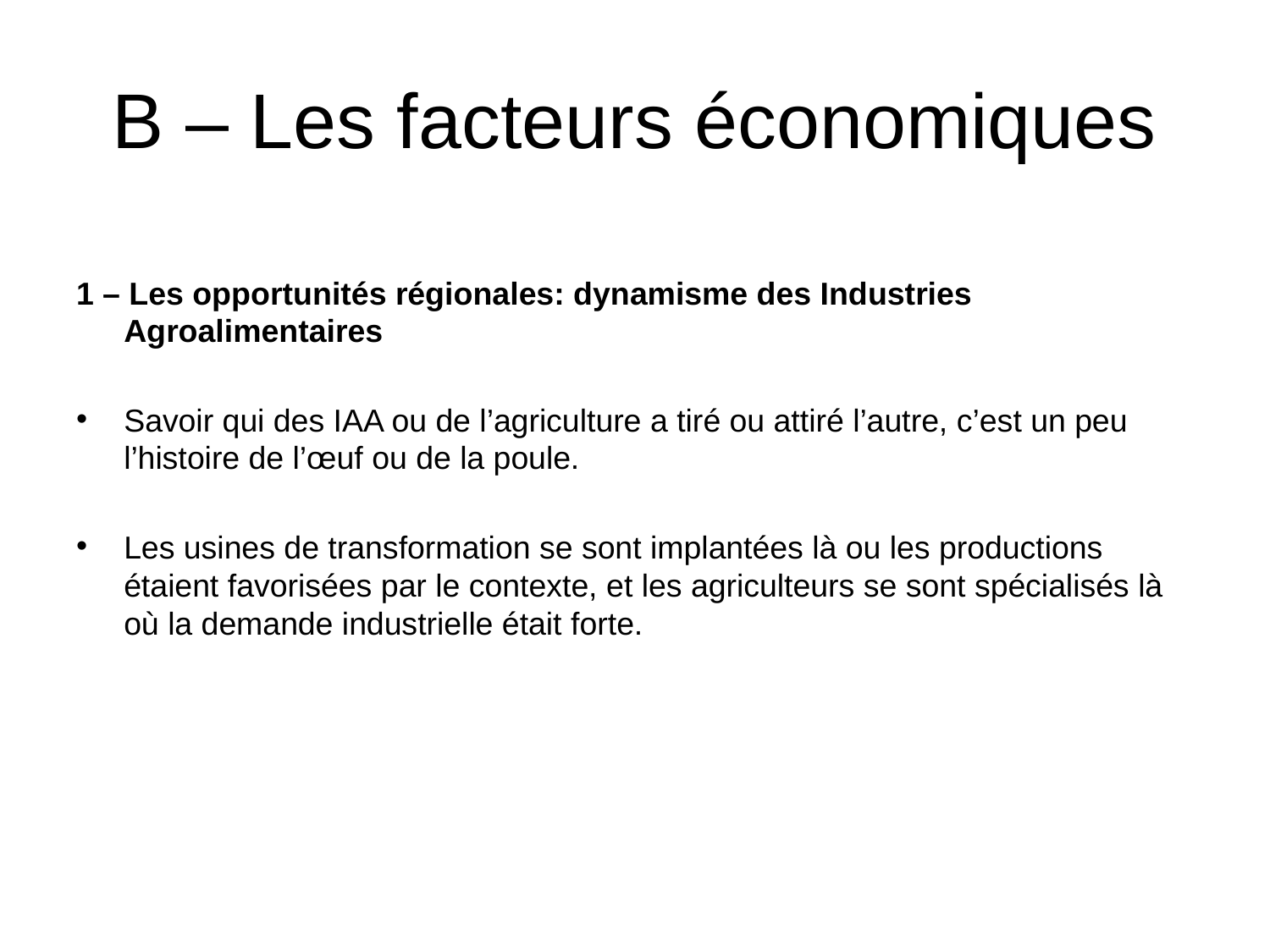

à l'aide de la méthode de spatialisation AURELHY, à partir de séries de données pluviométriques homogènes sur la période 1981-2010.
L'éventail des précipitations annuelles moyennes est très large, puisqu'il va de moins de 600 mm dans la moitié est de l'Eure-et-Loir, le delta du Rhône et la vallée de l'Aude, à plus de 2000 mm sur les monts du Cantal, au mont Aigoual et en Chartreuse.
Les précipitations restent inférieures à 800 mm sur l'ensemble du Bassin parisien. La pluviométrie est plus élevée le long des côtes de la Manche de Boulogne-sur-Mer à la Bretagne où elle dépasse partout 800 mm (sauf dans l'est du Cotentin et la Côte d'Emeraude, allant de la pointe du Roc à St-Brieuc). L'augmentation des précipitations sur le relief faisant face à l'océan (collines de Normandie et massif Armoricain) est considérable eu égard à l'augmentation correspondante d'altitude, les précipitations y dépassant 1200 mm. L'Anjou et la Touraine ont une pluviométrie qui reste comprise entre 600 et  700 mm. Dans le Poitou la pluviométrie dépasse 800 mm à l'ouest de Poitiers et jusqu'aux Charentes.

# B – Les facteurs économiques

1 – Les opportunités régionales: dynamisme des Industries Agroalimentaires

Savoir qui des IAA ou de l’agriculture a tiré ou attiré l’autre, c’est un peu l’histoire de l’œuf ou de la poule.

Les usines de transformation se sont implantées là ou les productions étaient favorisées par le contexte, et les agriculteurs se sont spécialisés là où la demande industrielle était forte.